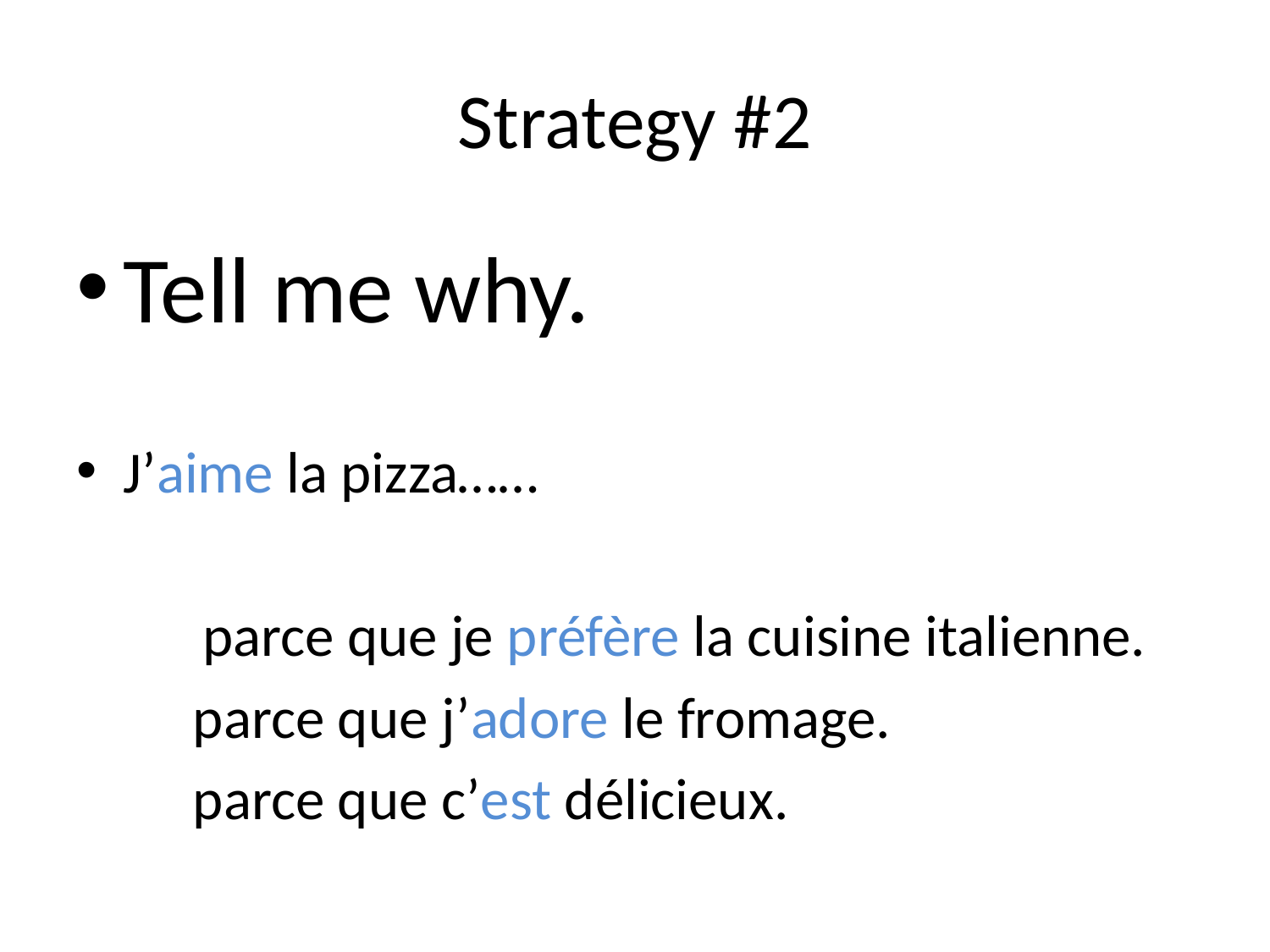

# Strategy #2
Tell me why.

J’aime la pizza……

parce que je préfère la cuisine italienne.
 	parce que j’adore le fromage.
	parce que c’est délicieux.